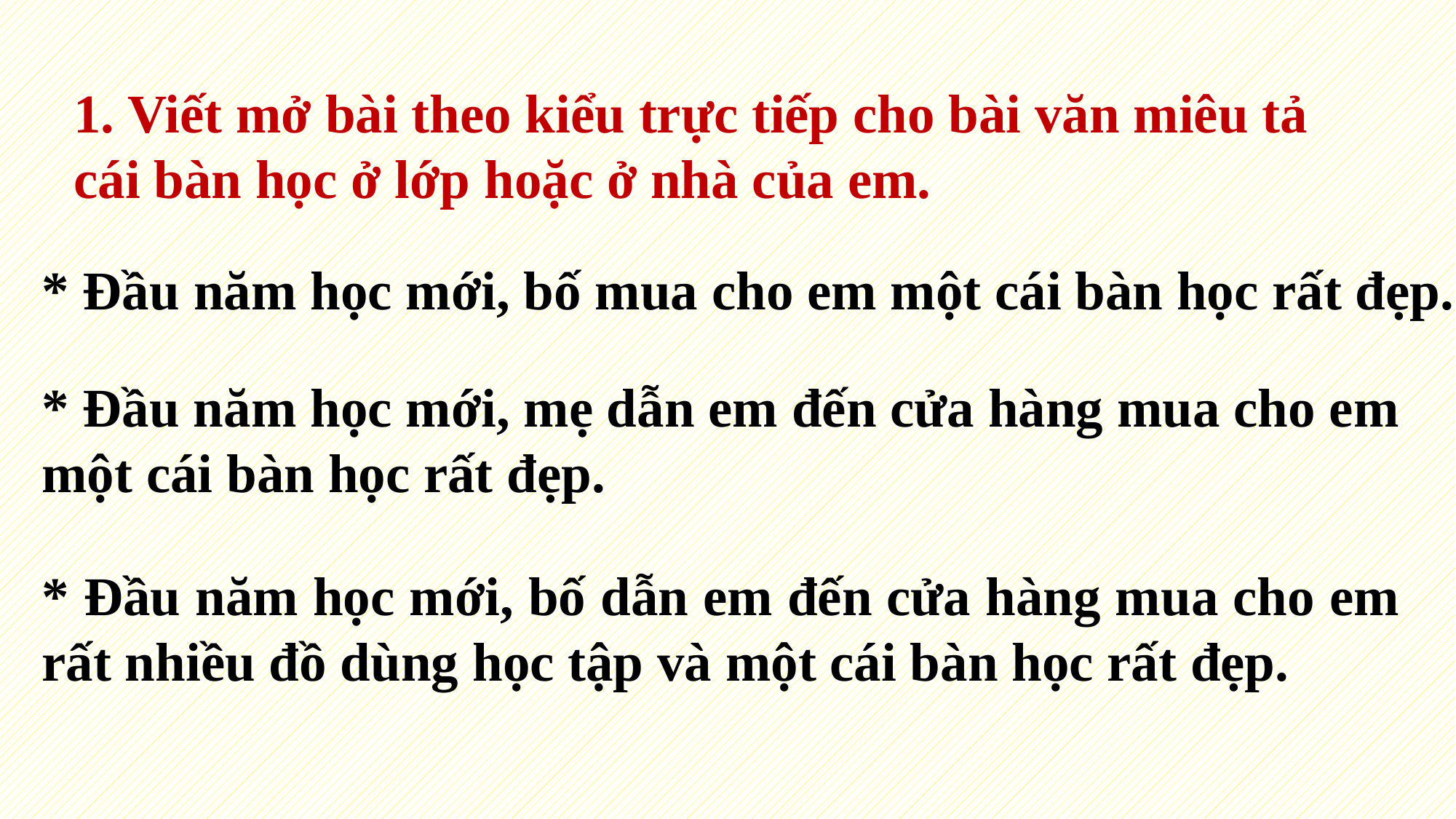

1. Viết mở bài theo kiểu trực tiếp cho bài văn miêu tả cái bàn học ở lớp hoặc ở nhà của em.
* Đầu năm học mới, bố mua cho em một cái bàn học rất đẹp.
* Đầu năm học mới, mẹ dẫn em đến cửa hàng mua cho em một cái bàn học rất đẹp.

* Đầu năm học mới, bố dẫn em đến cửa hàng mua cho em rất nhiều đồ dùng học tập và một cái bàn học rất đẹp.